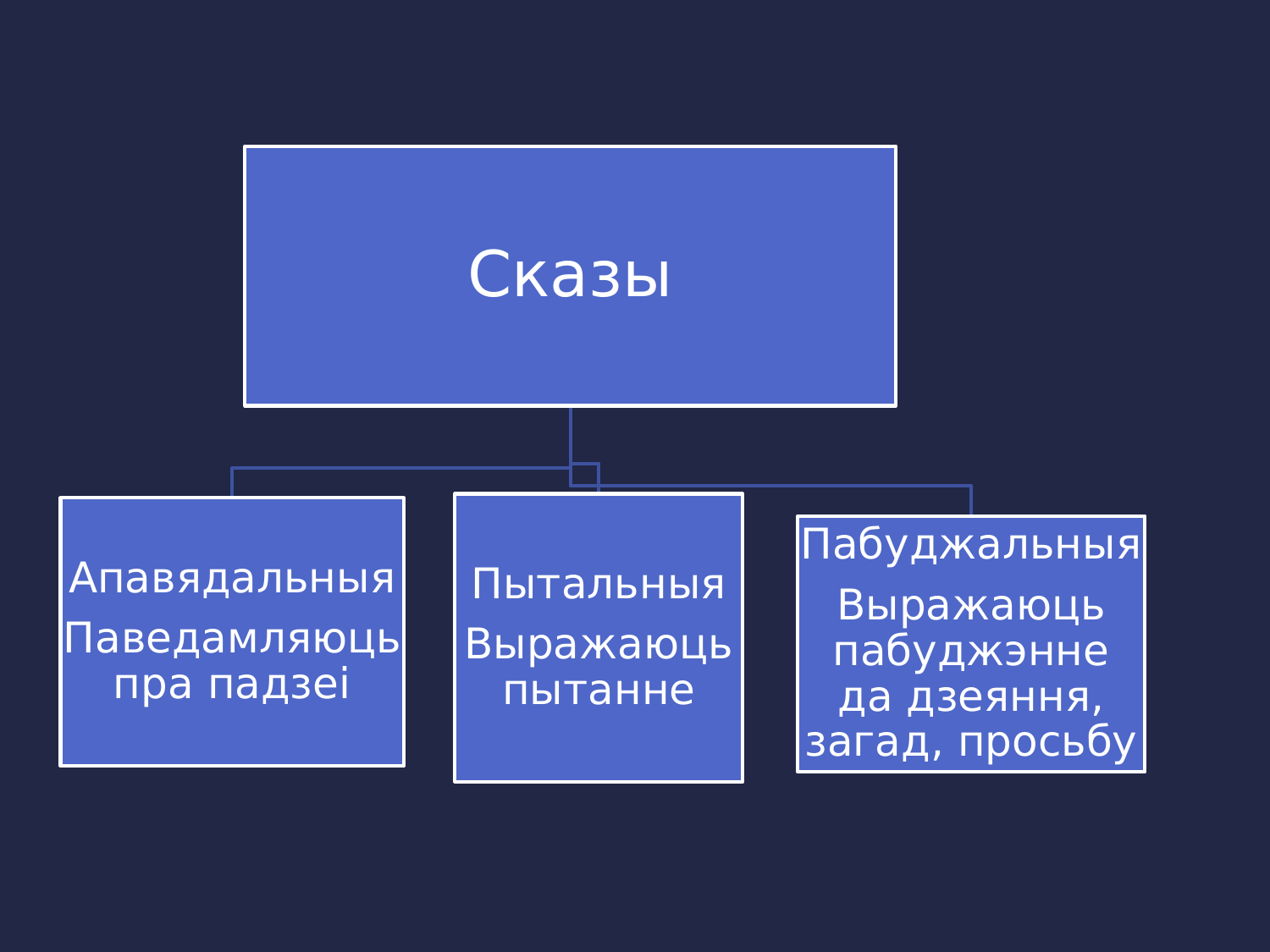

Сказы
Апавядальныя
Паведамляюць пра падзеі
Пытальныя
Выражаюць пытанне
Пабуджальныя
Выражаюць пабуджэнне да дзеяння, загад, просьбу